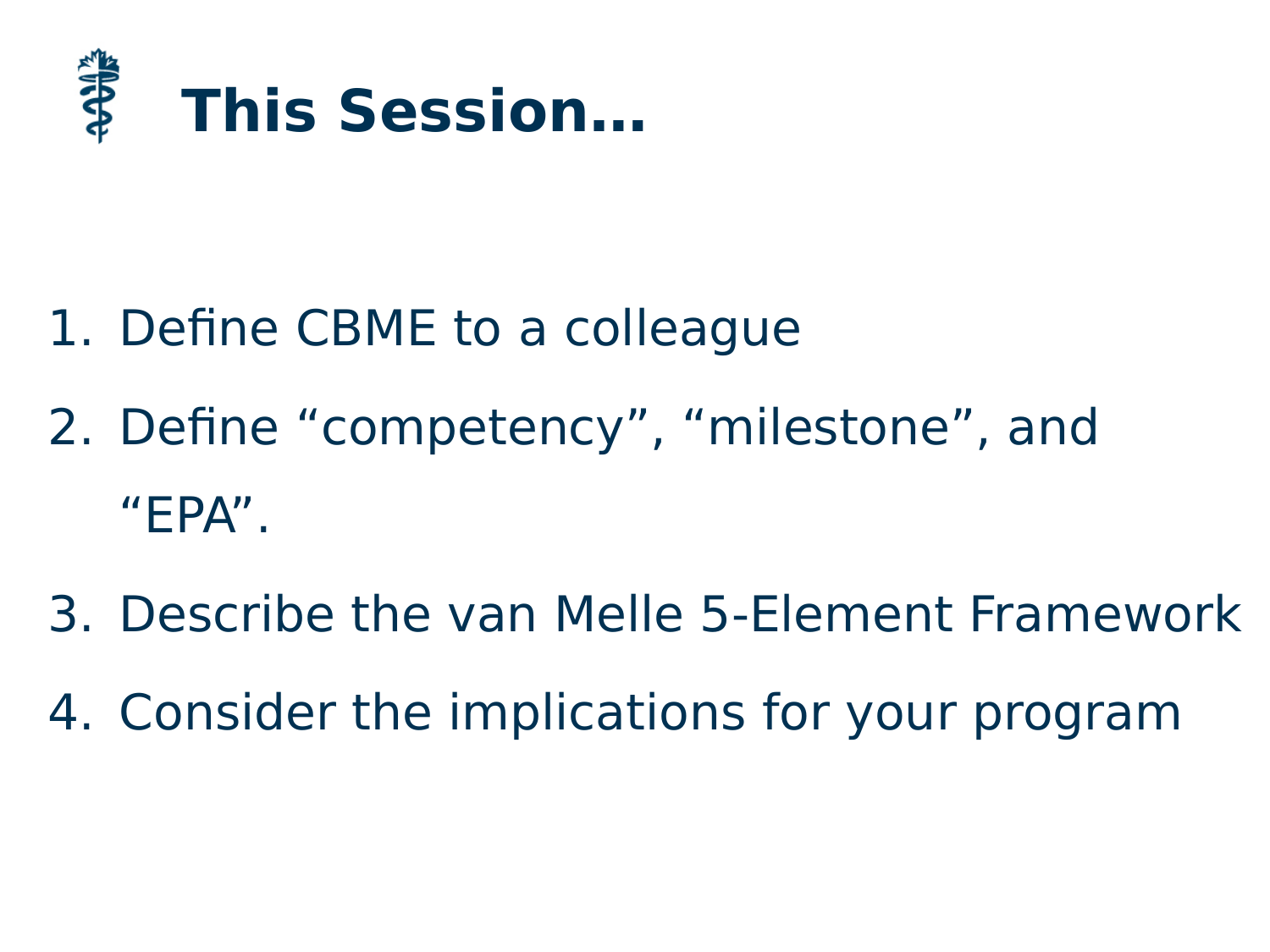

# This Session…

Define CBME to a colleague
Define “competency”, “milestone”, and “EPA”.
Describe the van Melle 5-Element Framework
Consider the implications for your program